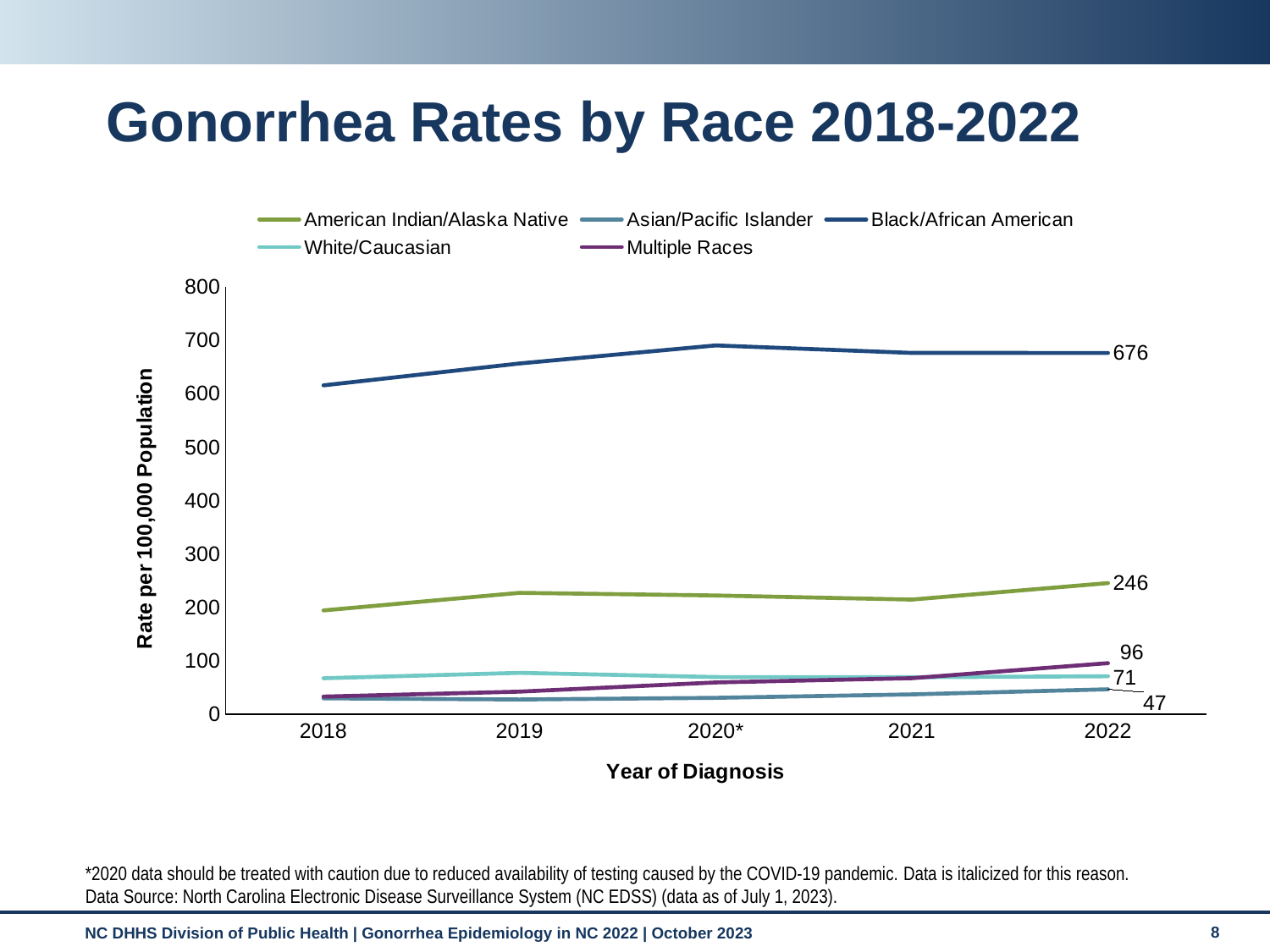

# Gonorrhea Rates by Race 2018-2022

### Chart

| Category | American Indian/Alaska Native | Asian/Pacific Islander | Black/African American | White/Caucasian | Multiple Races |
|---|---|---|---|---|---|
| 2018 | 194.5 | 30.1 | 615.6 | 67.6 | 33.3 |
| 2019 | 227.4 | 27.9 | 656.6 | 77.7 | 42.6 |
| 2020* | 222.4 | 31.0 | 690.3 | 69.9 | 59.8 |
| 2021 | 214.8 | 37.4 | 676.3 | 69.5 | 67.7 |
| 2022 | 245.6 | 47.0 | 676.2 | 71.4 | 95.9 |
*2020 data should be treated with caution due to reduced availability of testing caused by the COVID-19 pandemic. Data is italicized for this reason.
Data Source: North Carolina Electronic Disease Surveillance System (NC EDSS) (data as of July 1, 2023).